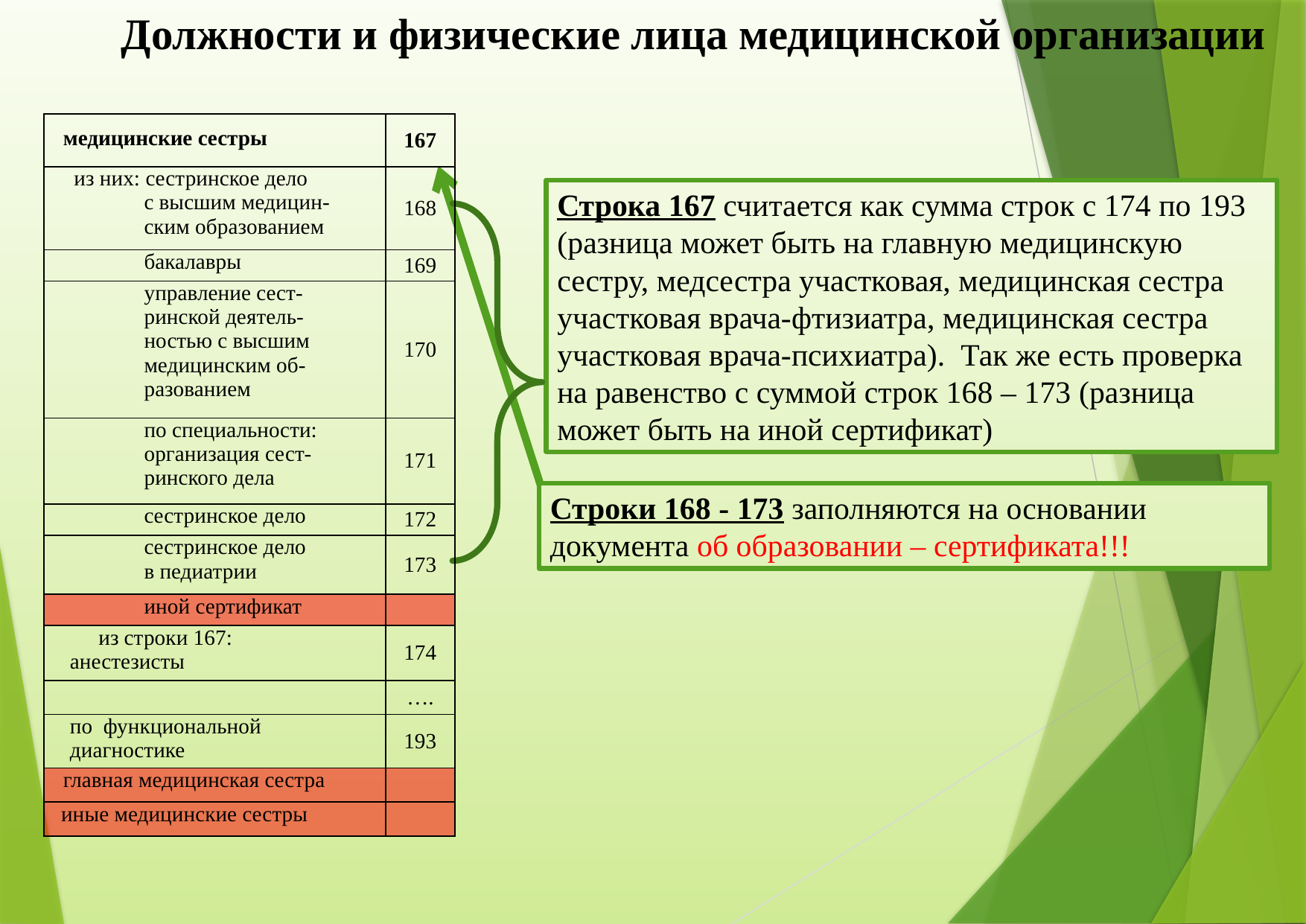

Должности и физические лица медицинской организации
| медицинские сестры | 167 |
| --- | --- |
| из них: сестринское дело с высшим медицин- ским образованием | 168 |
| бакалавры | 169 |
| управление сест- ринской деятель- ностью с высшим медицинским об- разованием | 170 |
| по специальности: организация сест- ринского дела | 171 |
| сестринское дело | 172 |
| сестринское дело в педиатрии | 173 |
| иной сертификат |  |
| из строки 167: анестезисты | 174 |
|  | …. |
| по функциональной диагностике | 193 |
| главная медицинская сестра |  |
| иные медицинские сестры |  |
Строка 167 считается как сумма строк с 174 по 193 (разница может быть на главную медицинскую сестру, медсестра участковая, медицинская сестра участковая врача-фтизиатра, медицинская сестра участковая врача-психиатра).  Так же есть проверка на равенство с суммой строк 168 – 173 (разница может быть на иной сертификат)

Строки 168 - 173 заполняются на основании документа об образовании – сертификата!!!